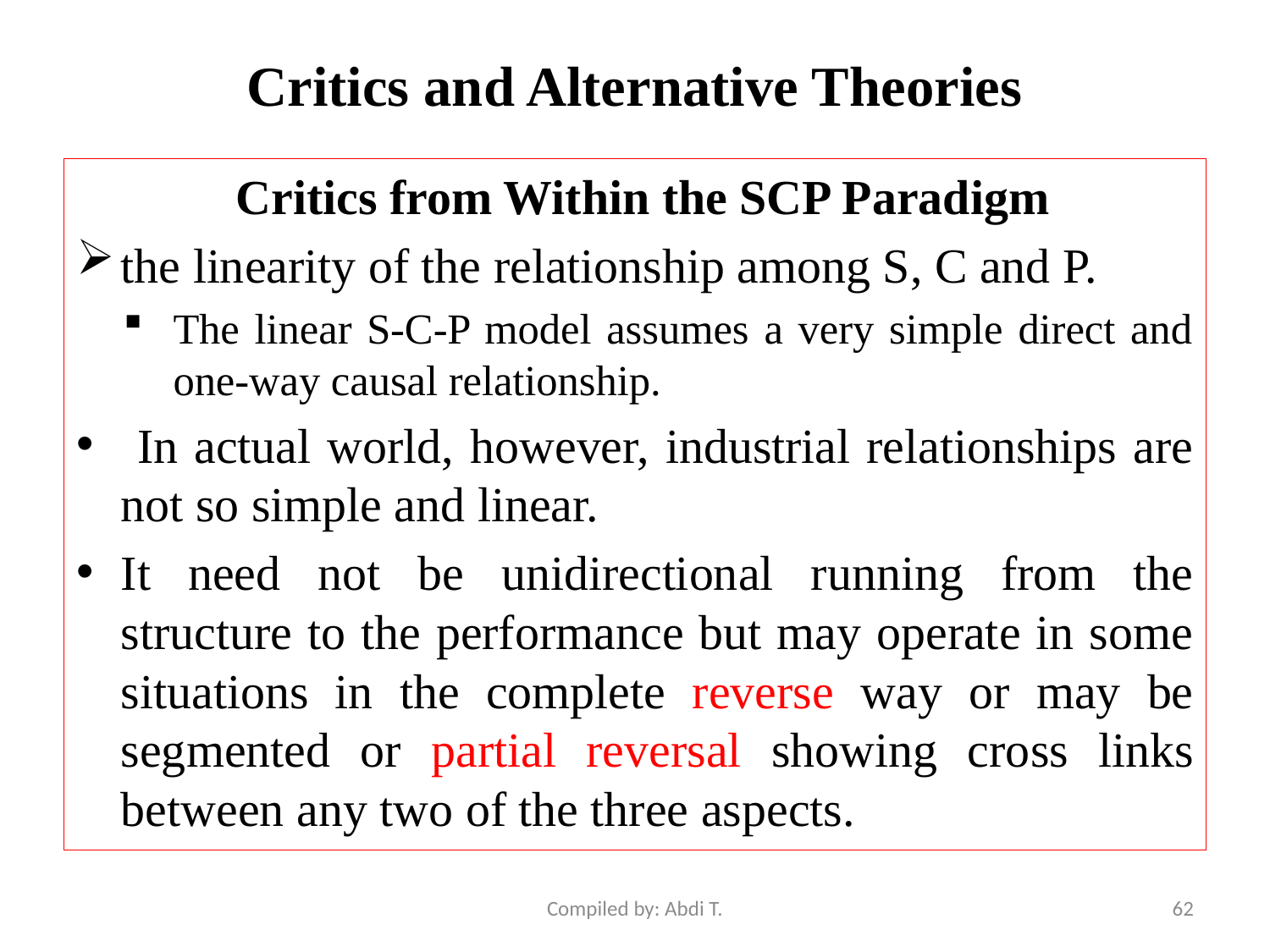

# Critics and Alternative Theories
             Critics from Within the SCP Paradigm
the linearity of the relationship among S, C and P.
The linear S-C-P model assumes a very simple direct and one-way causal relationship.
 In actual world, however, industrial relationships are not so simple and linear.
It need not be unidirectional running from the structure to the performance but may operate in some situations in the complete reverse way or may be segmented or partial reversal showing cross links between any two of the three aspects.

Compiled by: Abdi T.
62